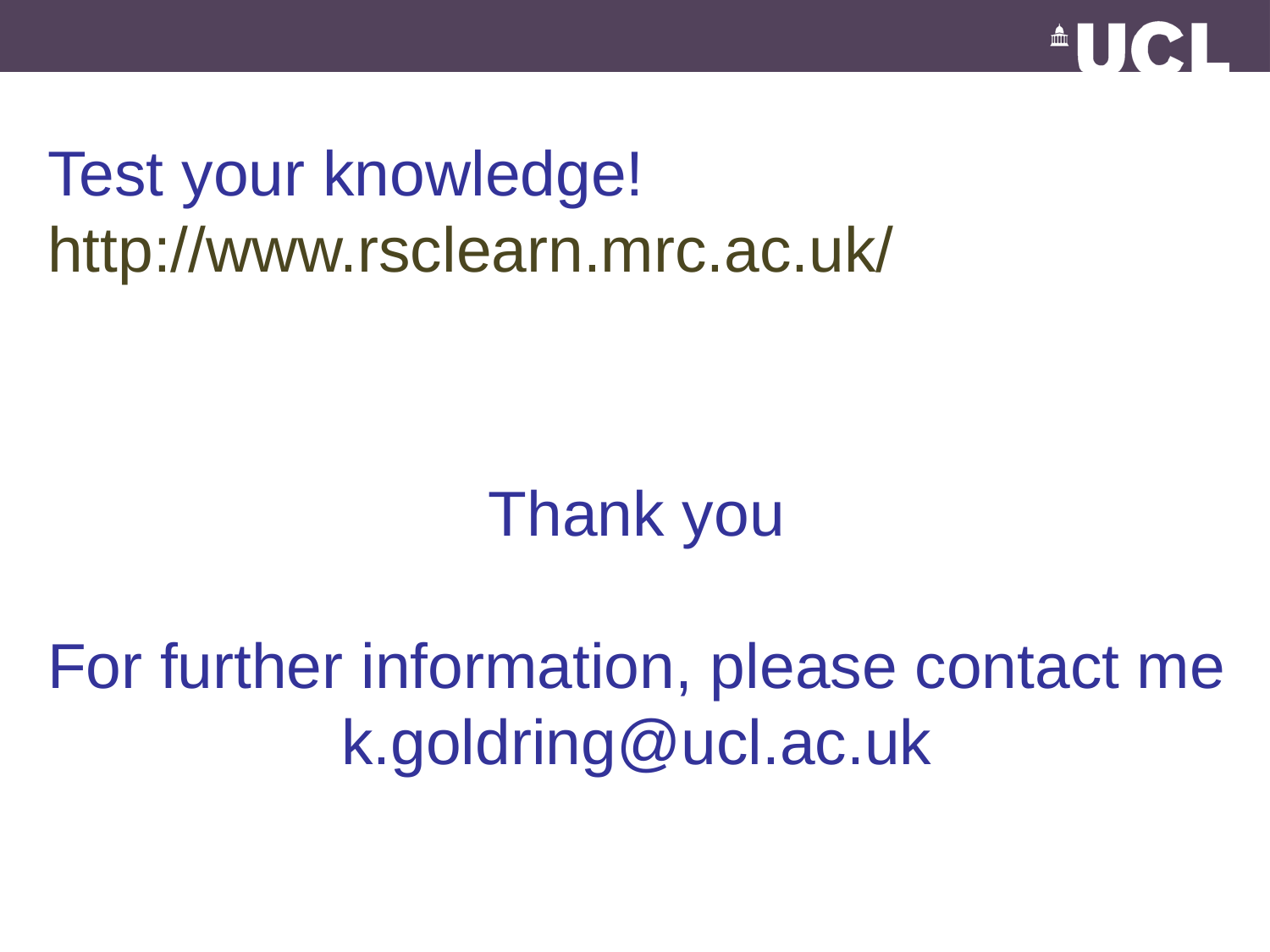

Test your knowledge!
http://www.rsclearn.mrc.ac.uk/

Thank you

For further information, please contact me
k.goldring@ucl.ac.uk